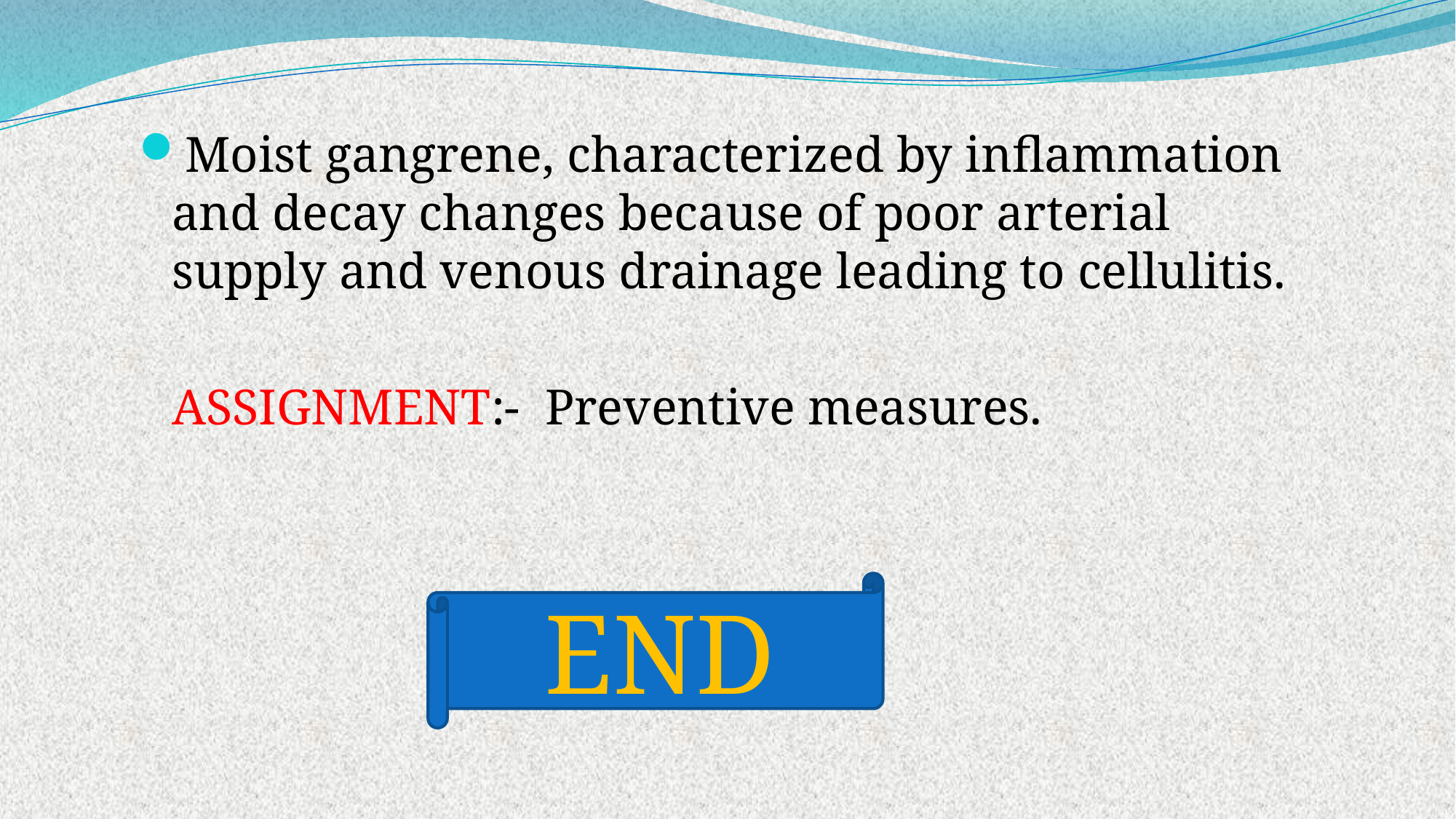

Moist gangrene, characterized by inflammation and decay changes because of poor arterial supply and venous drainage leading to cellulitis.

	ASSIGNMENT:-  Preventive measures.

END